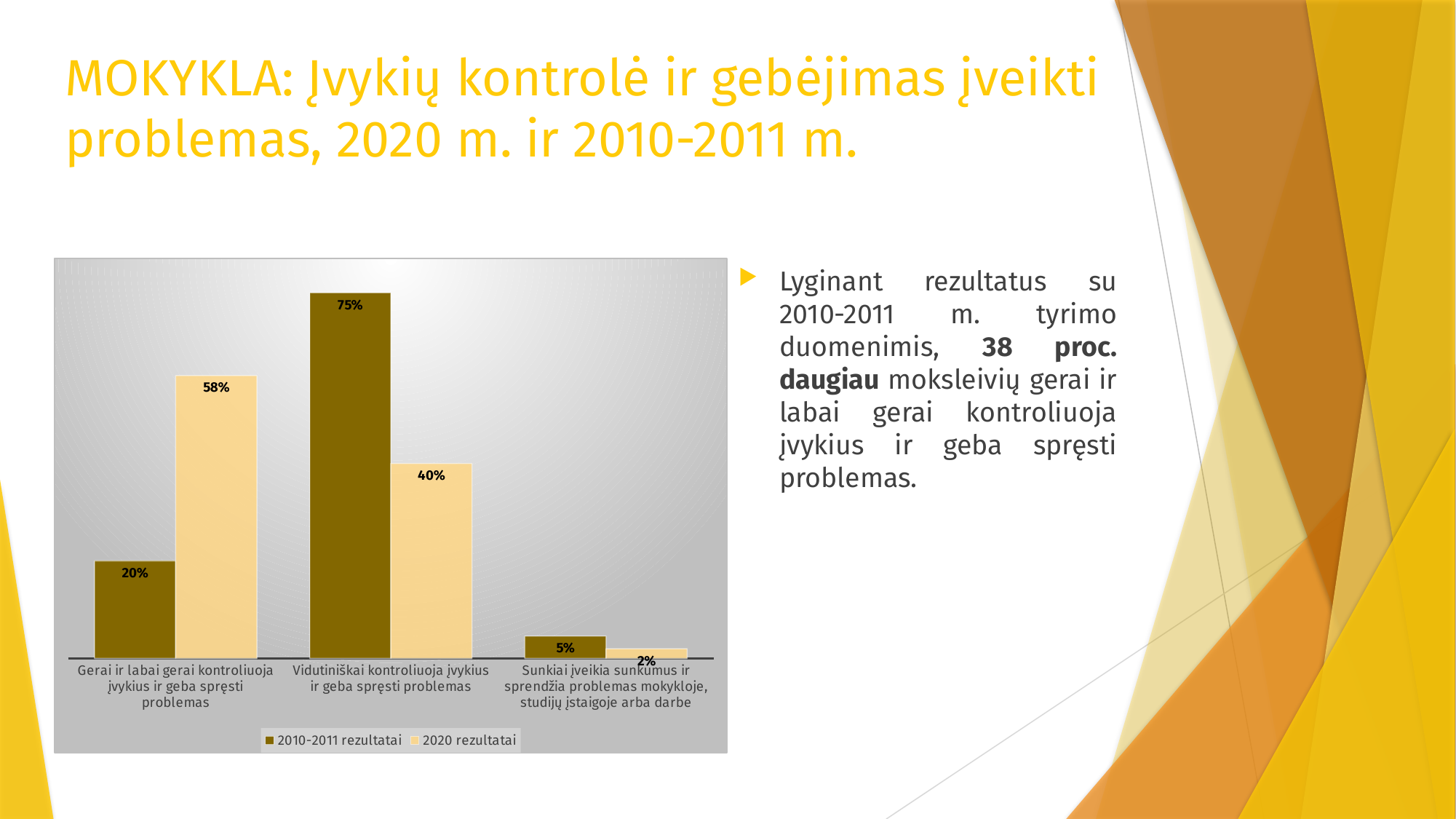

# MOKYKLA: Įvykių kontrolė ir gebėjimas įveikti problemas, 2020 m. ir 2010-2011 m.

### Chart

| Category | 2010-2011 rezultatai | 2020 rezultatai |
|---|---|---|
| Gerai ir labai gerai kontroliuoja įvykius ir geba spręsti problemas | 0.2 | 0.58 |
| Vidutiniškai kontroliuoja įvykius ir geba spręsti problemas | 0.75 | 0.4 |
| Sunkiai įveikia sunkumus ir sprendžia problemas mokykloje, studijų įstaigoje arba darbe | 0.046 | 0.02 |
Lyginant rezultatus su 2010-2011 m. tyrimo duomenimis, 38 proc. daugiau moksleivių gerai ir labai gerai kontroliuoja įvykius ir geba spręsti problemas.